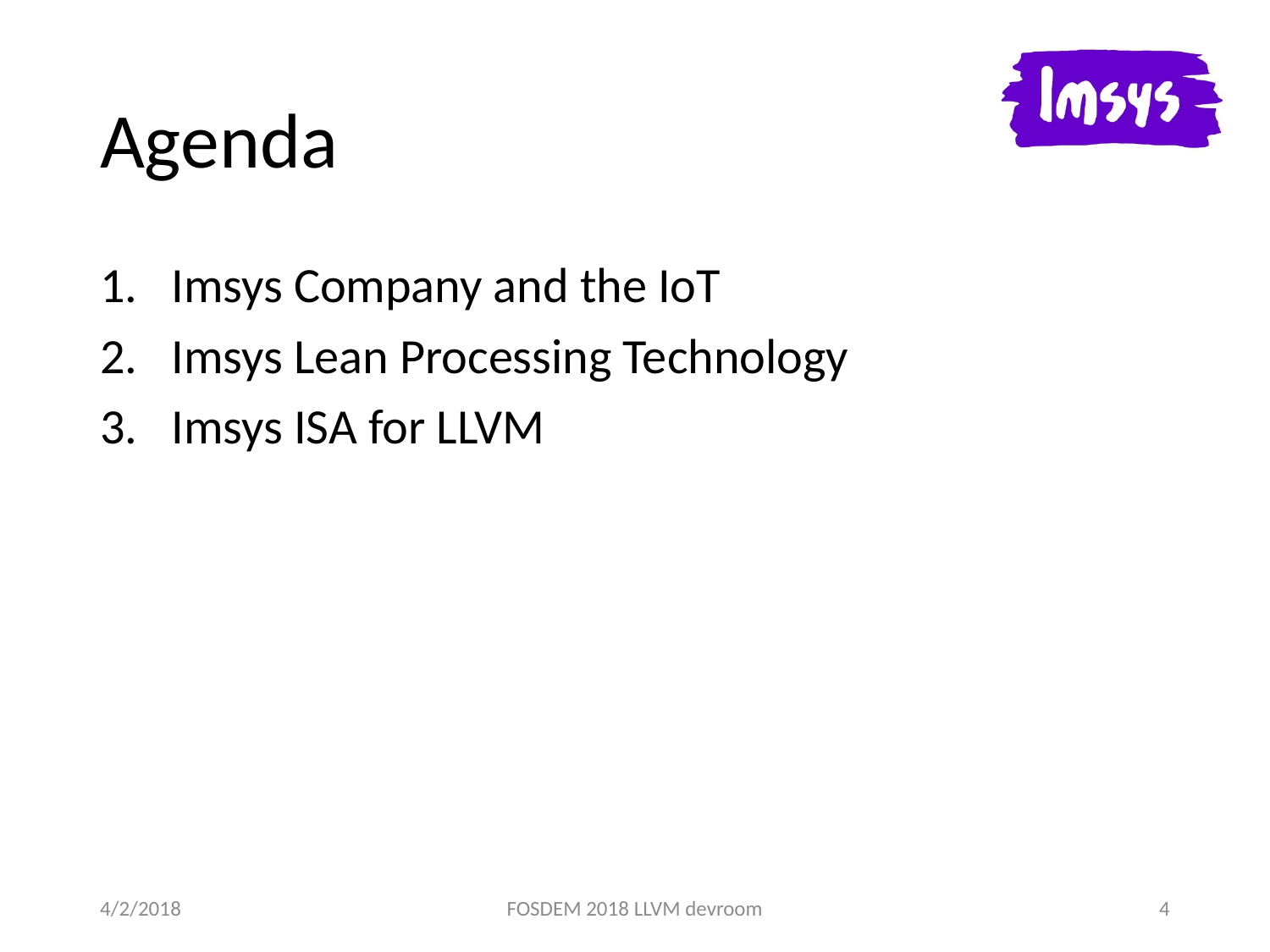

# Agenda
Imsys Company and the IoT
Imsys Lean Processing Technology
Imsys ISA for LLVM
4/2/2018
FOSDEM 2018 LLVM devroom
4